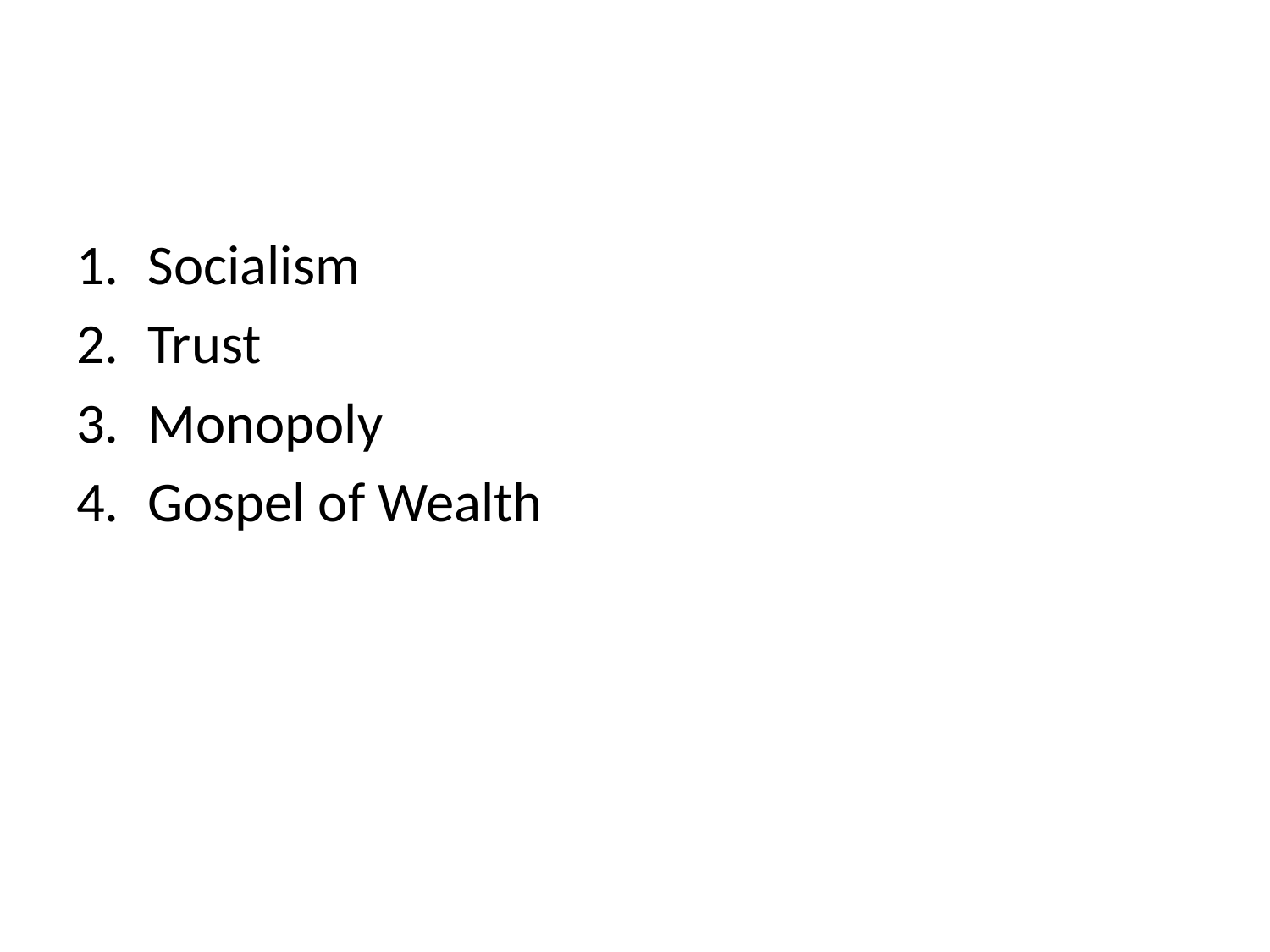

#
Socialism
Trust
Monopoly
Gospel of Wealth